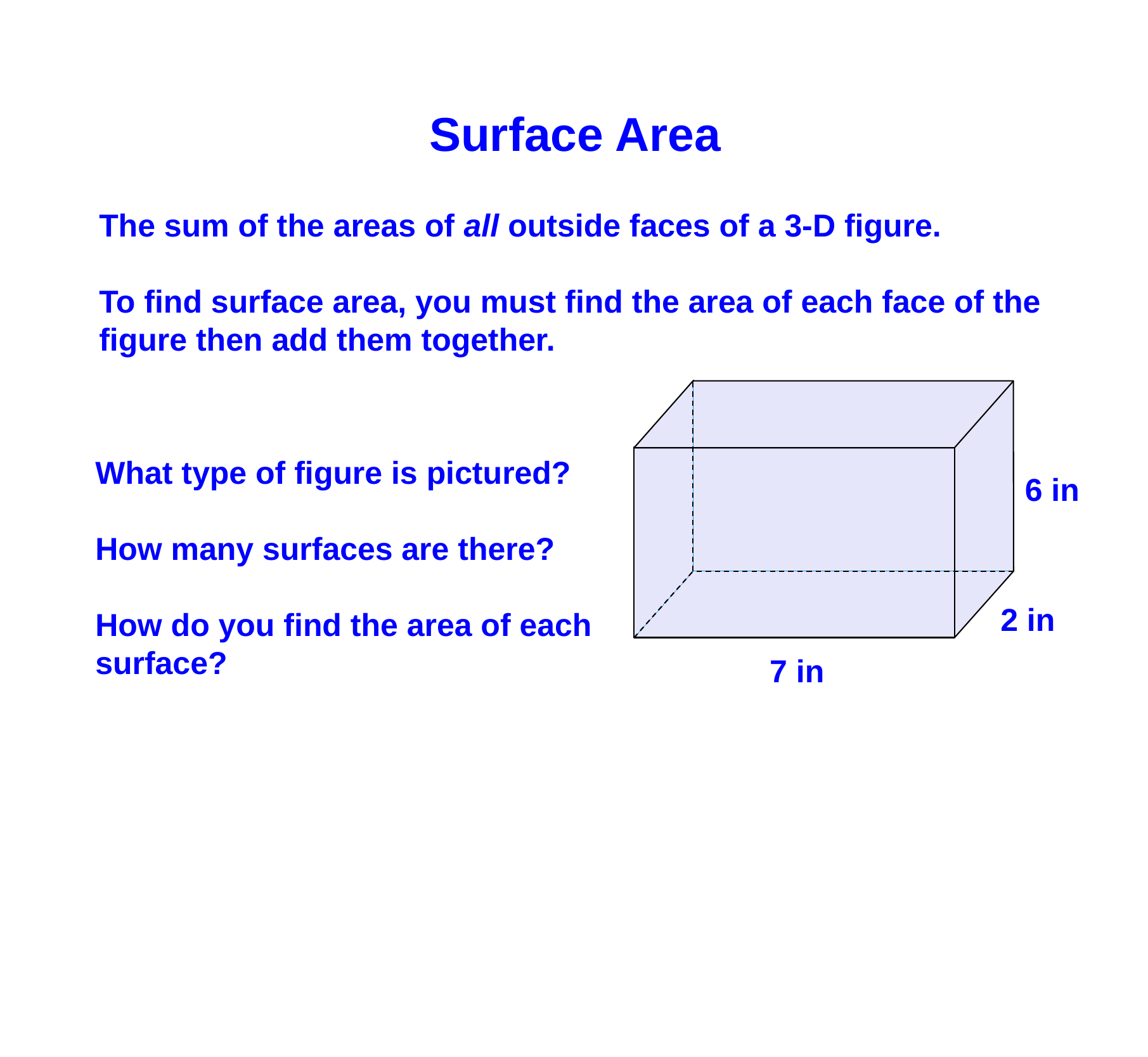

Surface Area

          The sum of the areas of all outside faces of a 3-D figure.

          To find surface area, you must find the area of each face of the
          figure then add them together.

6 in
2 in
7 in
What type of figure is pictured?

How many surfaces are there?

How do you find the area of each
surface?